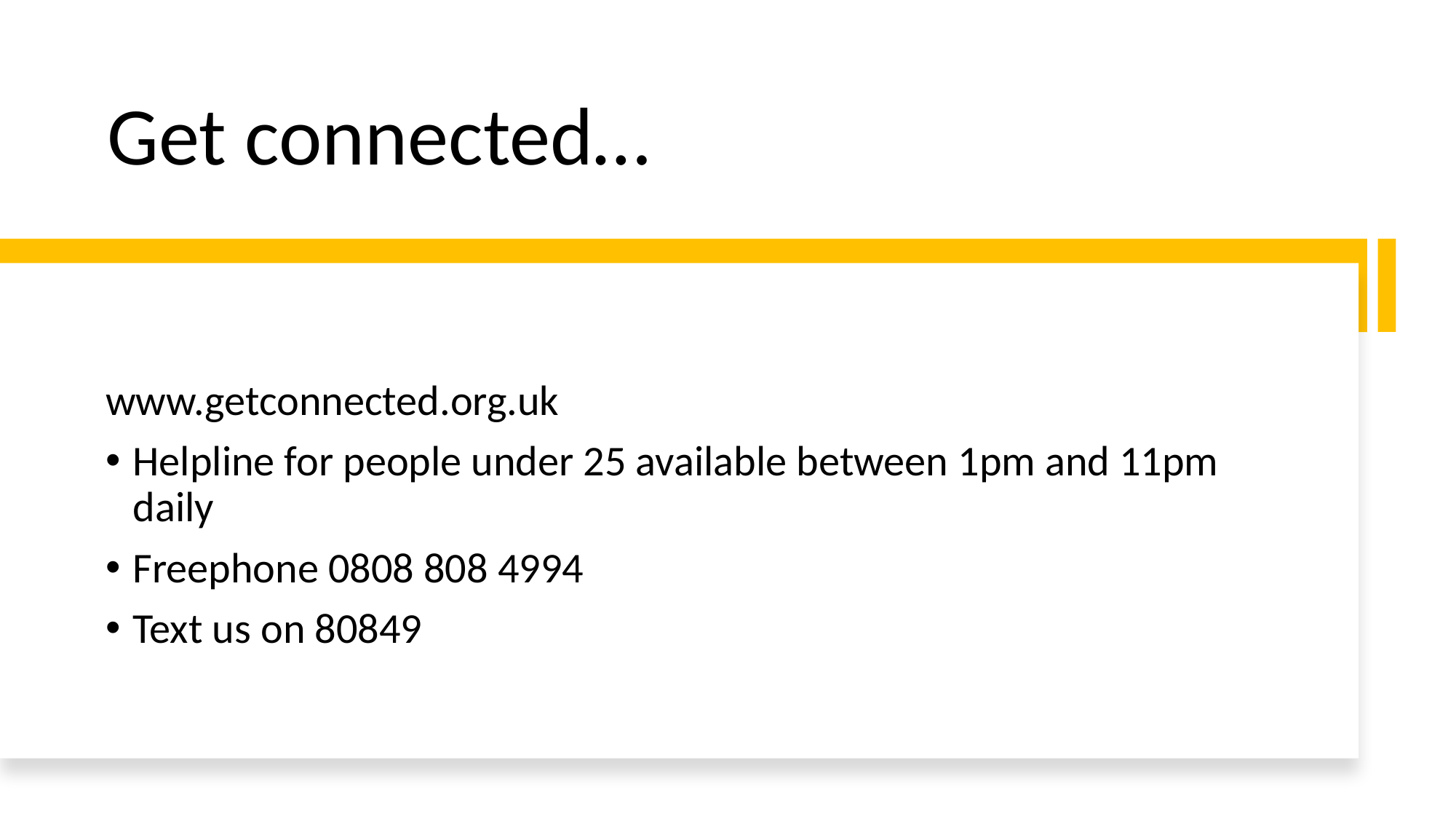

# Get connected…

www.getconnected.org.uk
Helpline for people under 25 available between 1pm and 11pm daily
Freephone 0808 808 4994
Text us on 80849